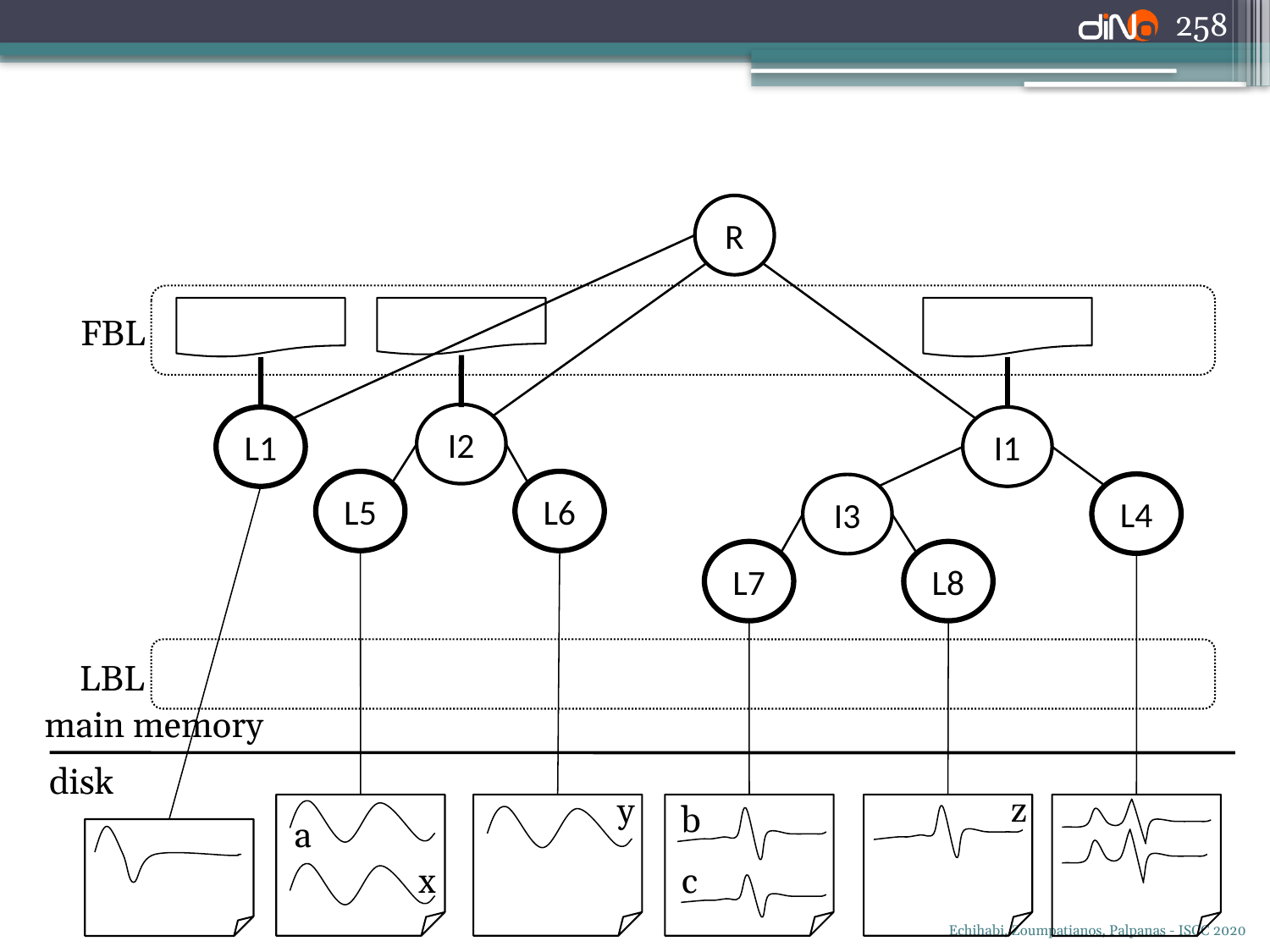

258
R

FBL
I2
L1
I1
L5
L6
L4
I3
L7
L8

LBL
main memory
disk
z
y
b

a

x
c

Echihabi, Zoumpatianos, Palpanas - ISCC 2020